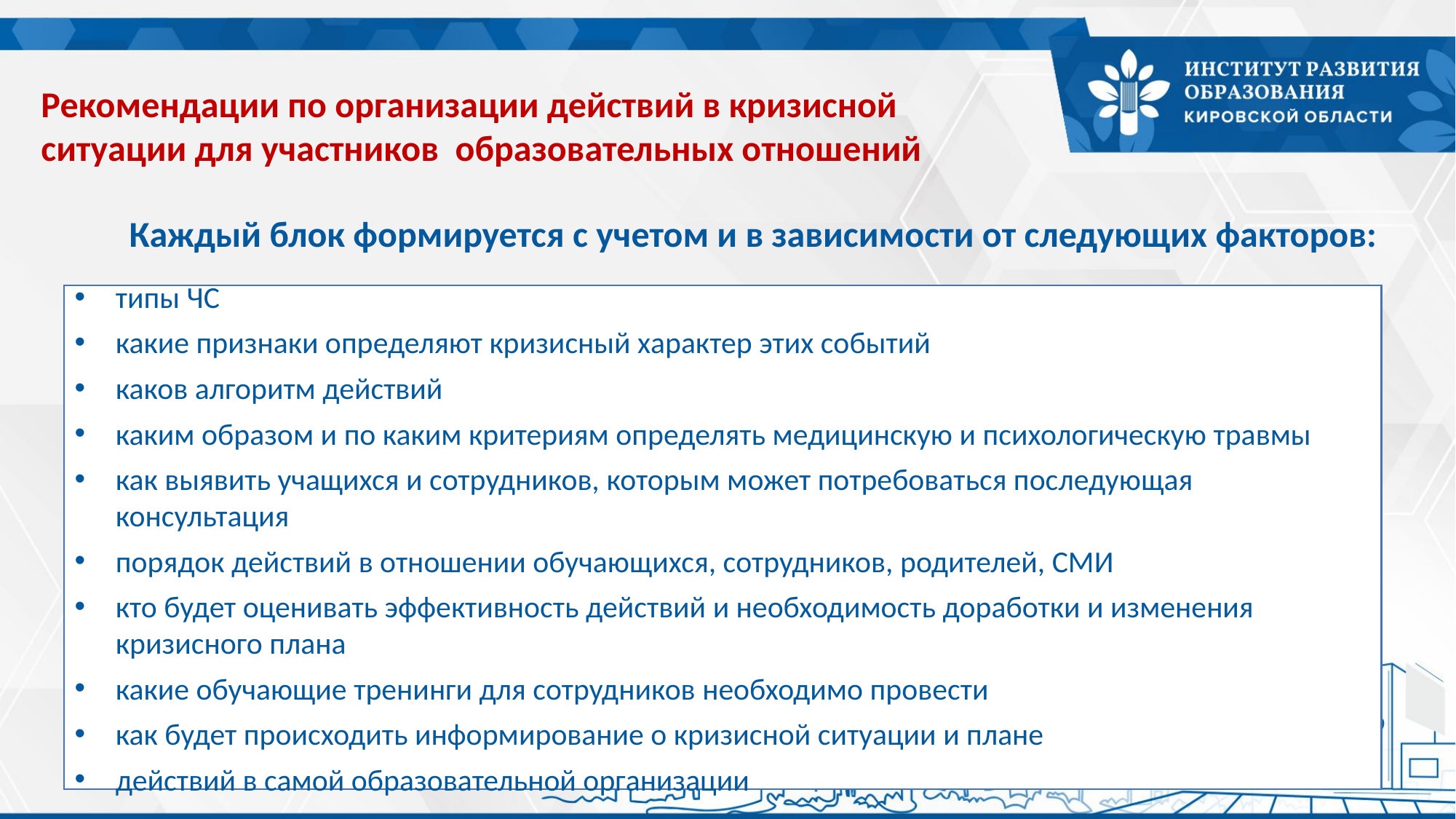

Рекомендации по организации действий в кризисной ситуации для участников  образовательных отношений
Каждый блок формируется с учетом и в зависимости от следующих факторов:
типы ЧС
какие признаки определяют кризисный характер этих событий
каков алгоритм действий
каким образом и по каким критериям определять медицинскую и психологическую травмы
как выявить учащихся и сотрудников, которым может потребоваться последующая консультация
порядок действий в отношении обучающихся, сотрудников, родителей, СМИ
кто будет оценивать эффективность действий и необходимость доработки и изменения кризисного плана
какие обучающие тренинги для сотрудников необходимо провести
как будет происходить информирование о кризисной ситуации и плане
действий в самой образовательной организации